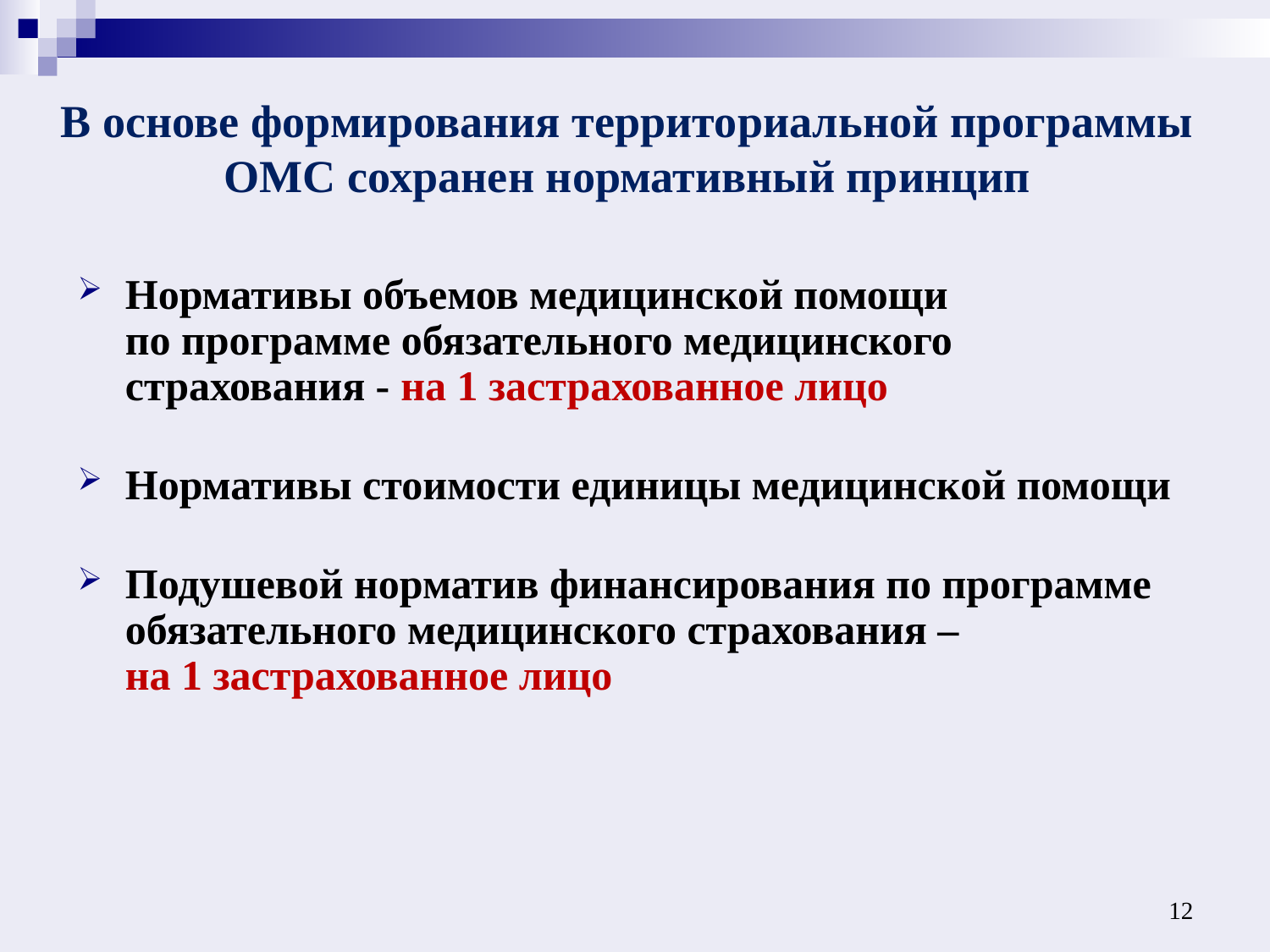

В основе формирования территориальной программы ОМС сохранен нормативный принцип
Нормативы объемов медицинской помощи
по программе обязательного медицинского страхования - на 1 застрахованное лицо

Нормативы стоимости единицы медицинской помощи

Подушевой норматив финансирования по программе обязательного медицинского страхования –
на 1 застрахованное лицо

12